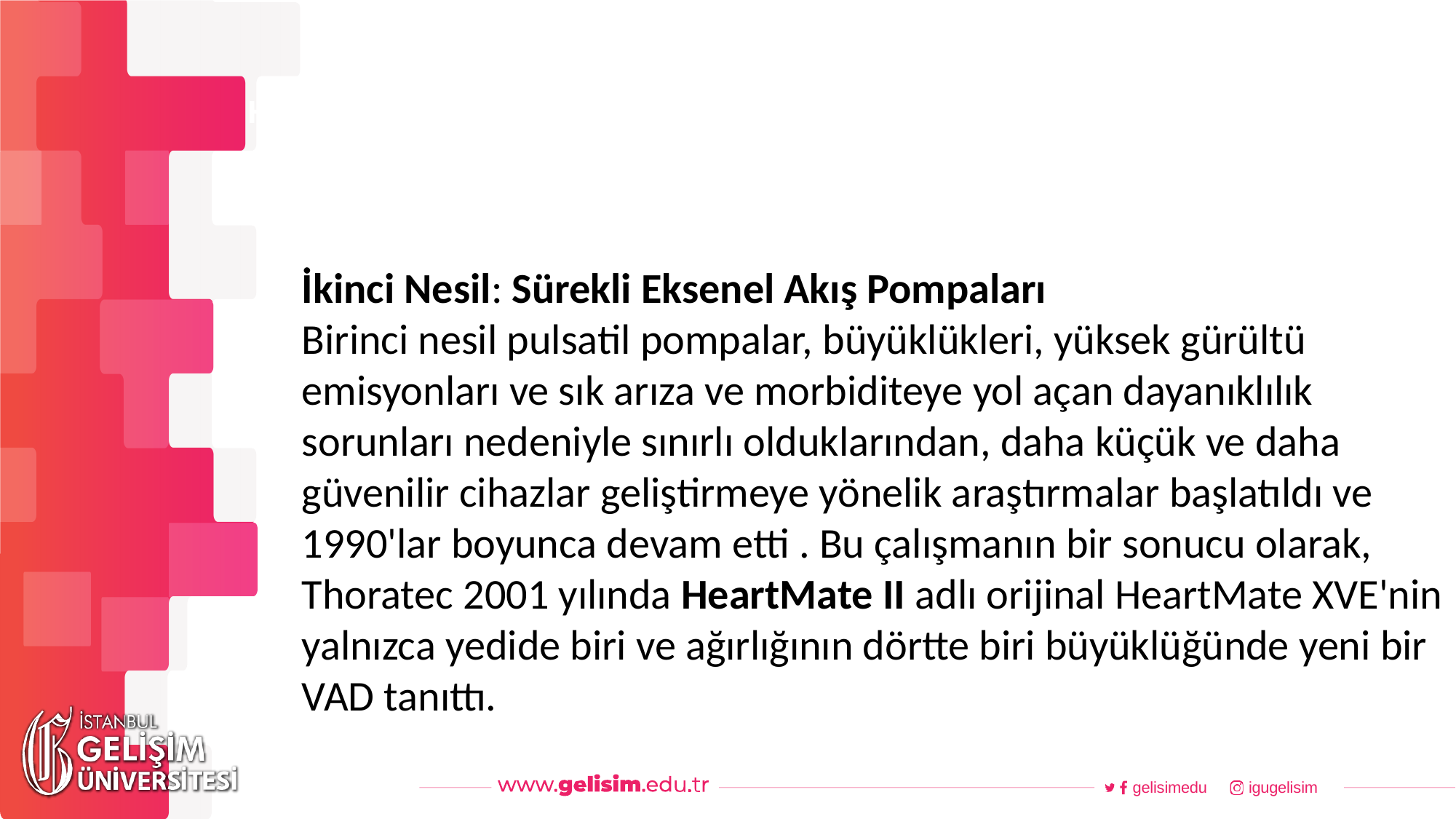

#
Haftalık Akış
İkinci Nesil: Sürekli Eksenel Akış Pompaları
Birinci nesil pulsatil pompalar, büyüklükleri, yüksek gürültü emisyonları ve sık arıza ve morbiditeye yol açan dayanıklılık sorunları nedeniyle sınırlı olduklarından, daha küçük ve daha güvenilir cihazlar geliştirmeye yönelik araştırmalar başlatıldı ve 1990'lar boyunca devam etti . Bu çalışmanın bir sonucu olarak, Thoratec 2001 yılında HeartMate II adlı orijinal HeartMate XVE'nin yalnızca yedide biri ve ağırlığının dörtte biri büyüklüğünde yeni bir VAD tanıttı.

gelisimedu
igugelisim